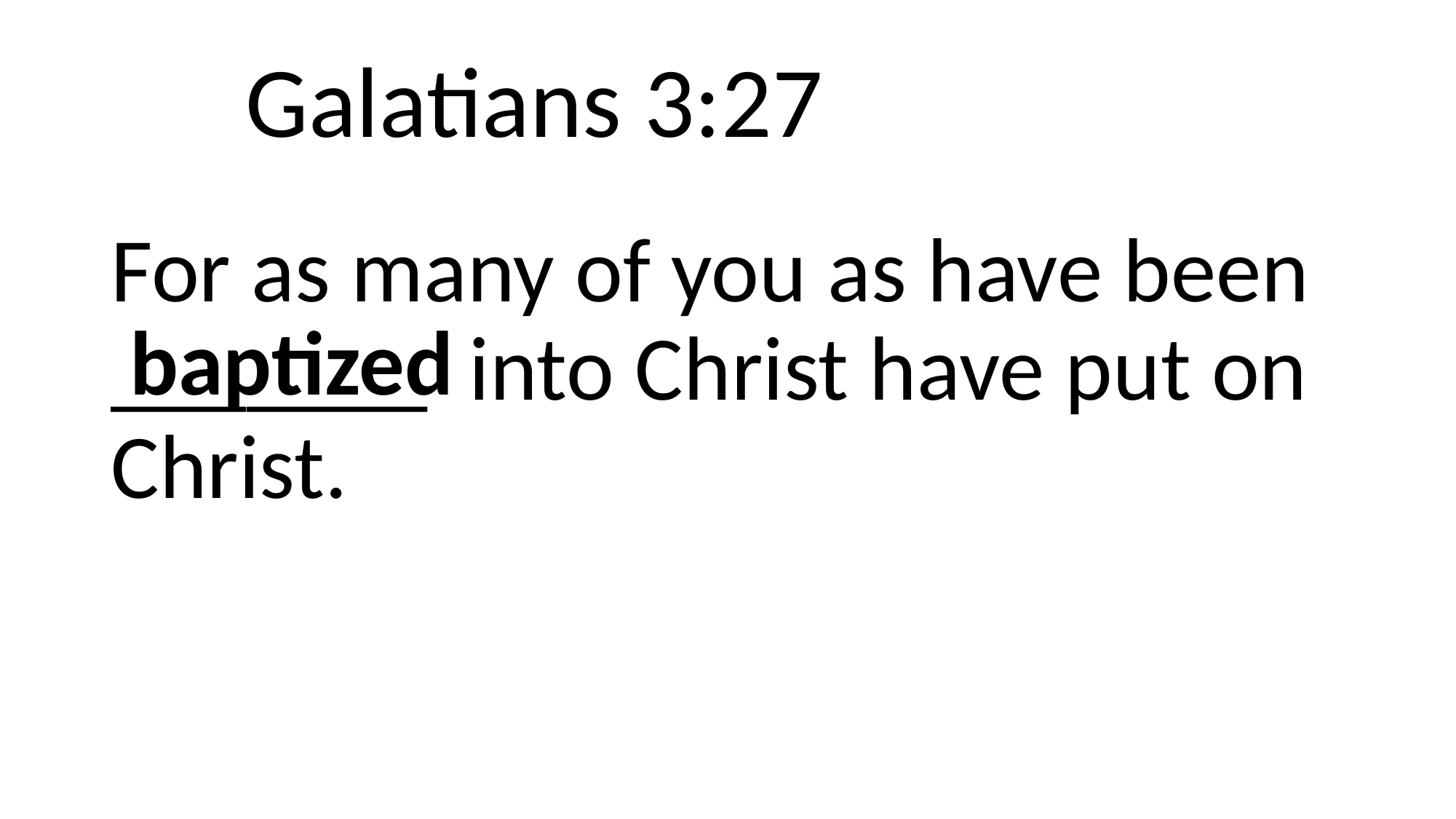

# Galatians 3:27
For as many of you as have been _______  into Christ have put on Christ.
baptized